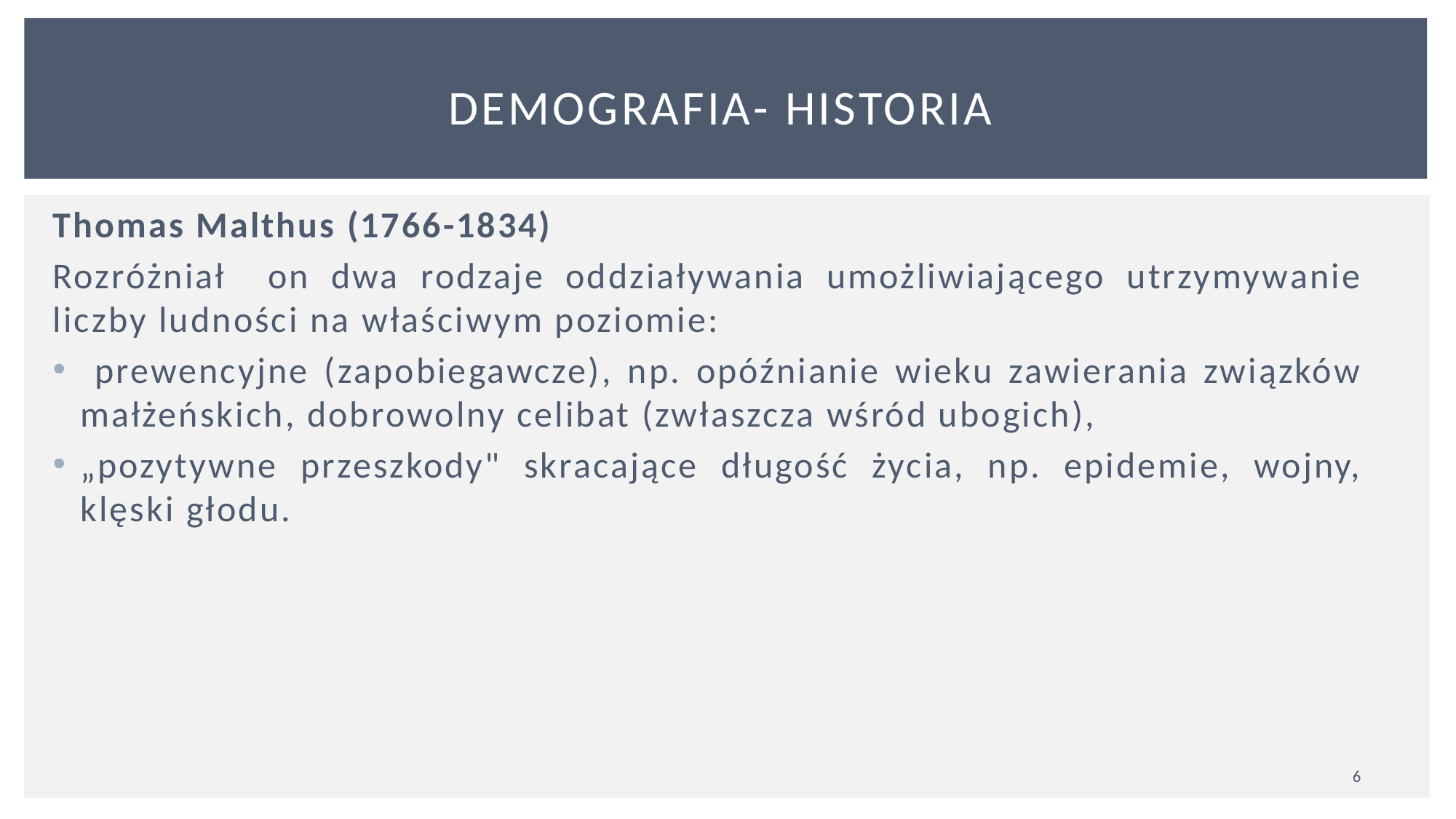

# demografia- historia
Thomas Malthus (1766-1834)
Rozróżniał  on dwa rodzaje oddziaływania umożliwiającego utrzymywanie liczby ludności na właściwym poziomie:
 prewencyjne (zapobiegawcze), np. opóźnianie wieku zawierania związków małżeńskich, dobrowolny celibat (zwłaszcza wśród ubogich),
„pozytywne przeszkody" skracające długość życia, np. epidemie, wojny, klęski głodu.

6